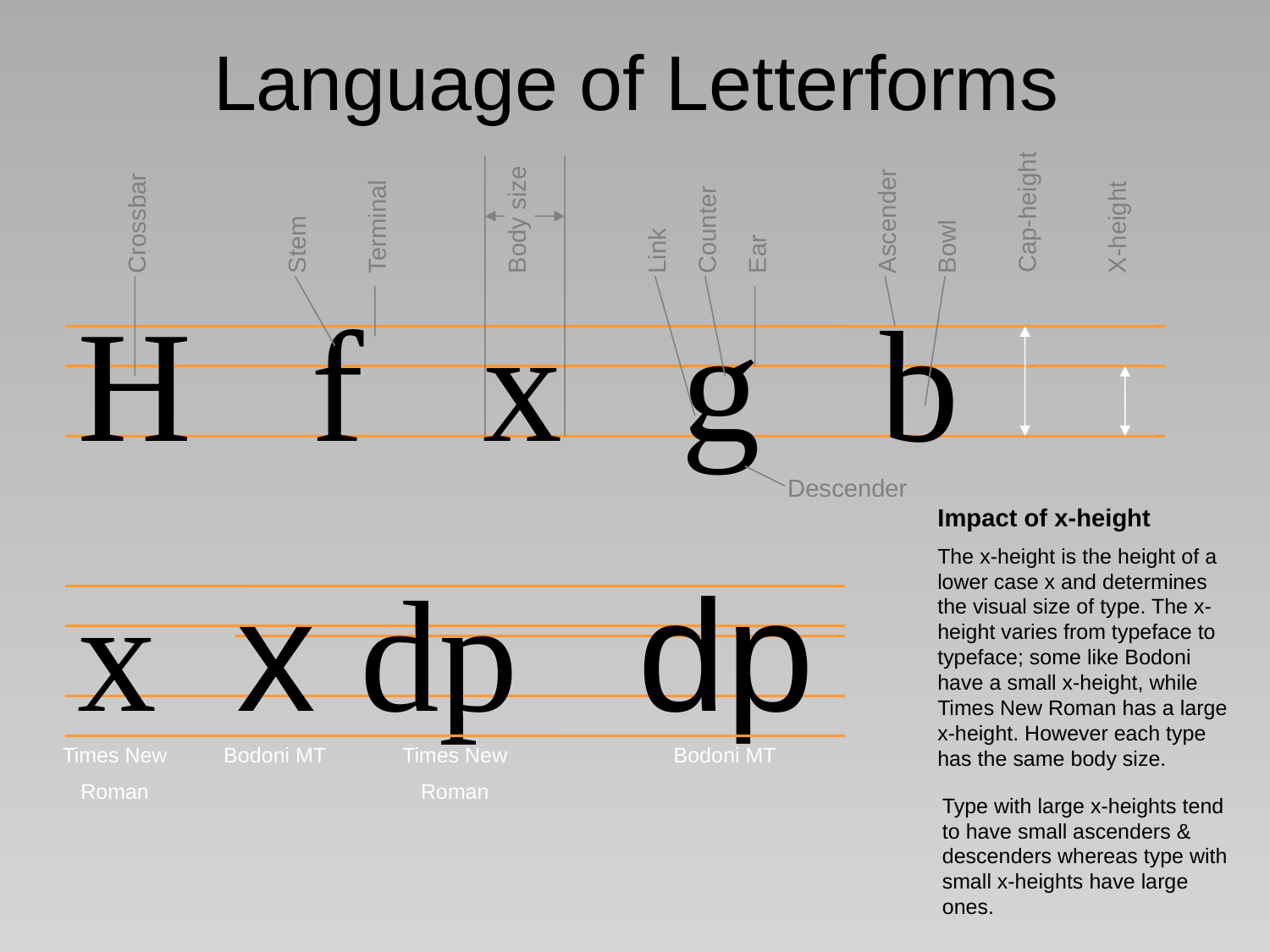

# Language of Letterforms

Cap-height
Crossbar
Stem
Terminal
Body size
Link
Counter
Ear
Ascender
Bowl
X-height

H   f   x   g   b

Descender
Impact of x-height
The x-height is the height of a lower case x and determines the visual size of type. The x-height varies from typeface to typeface; some like Bodoni have a small x-height, while Times New Roman has a large x-height. However each type has the same body size.
x  x dp   dp

Times New
Roman

Bodoni MT
Times New
Roman
Bodoni MT
Type with large x-heights tend to have small ascenders & descenders whereas type with small x-heights have large ones.